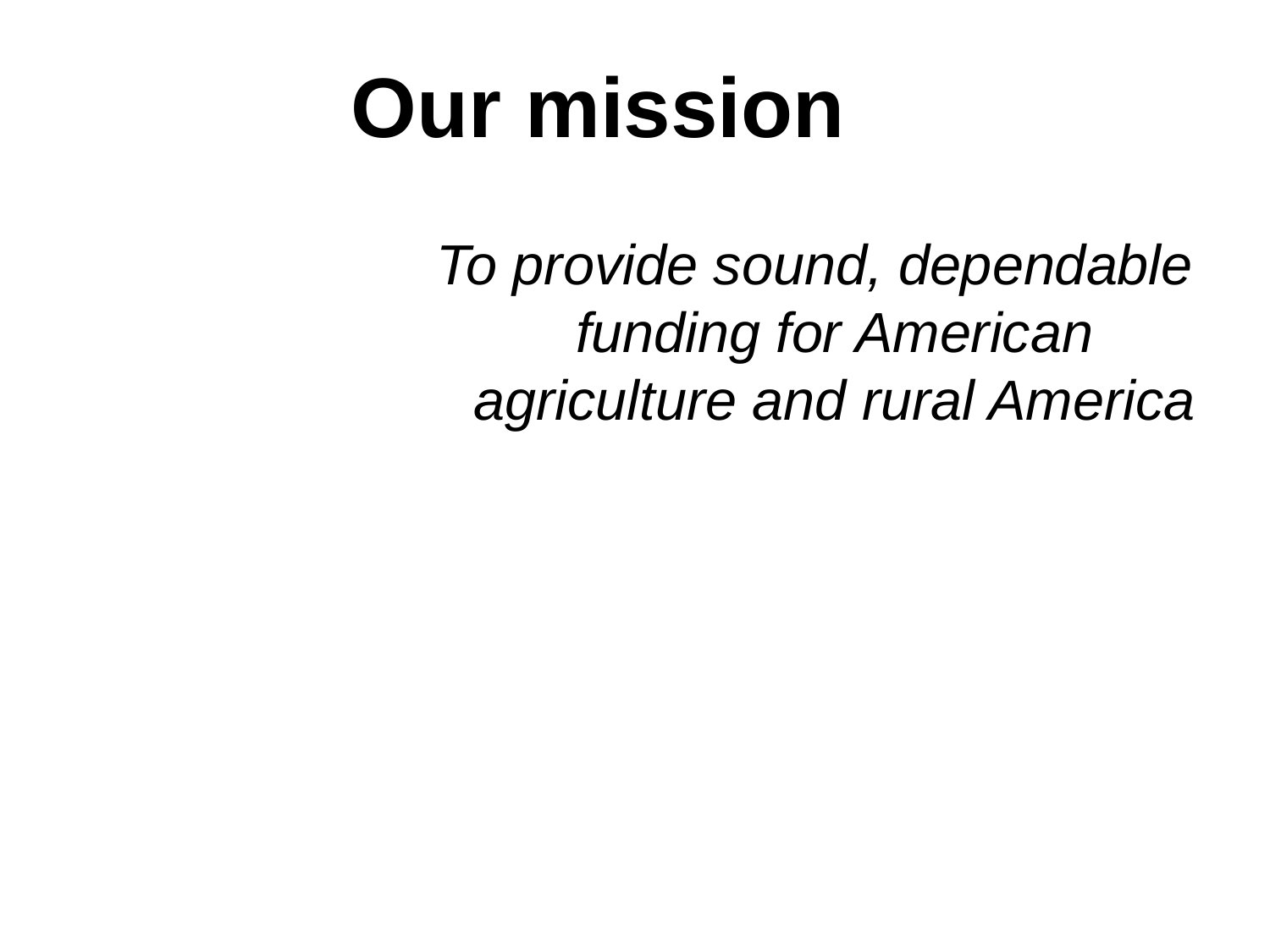

Our mission
To provide sound, dependable funding for American agriculture and rural America